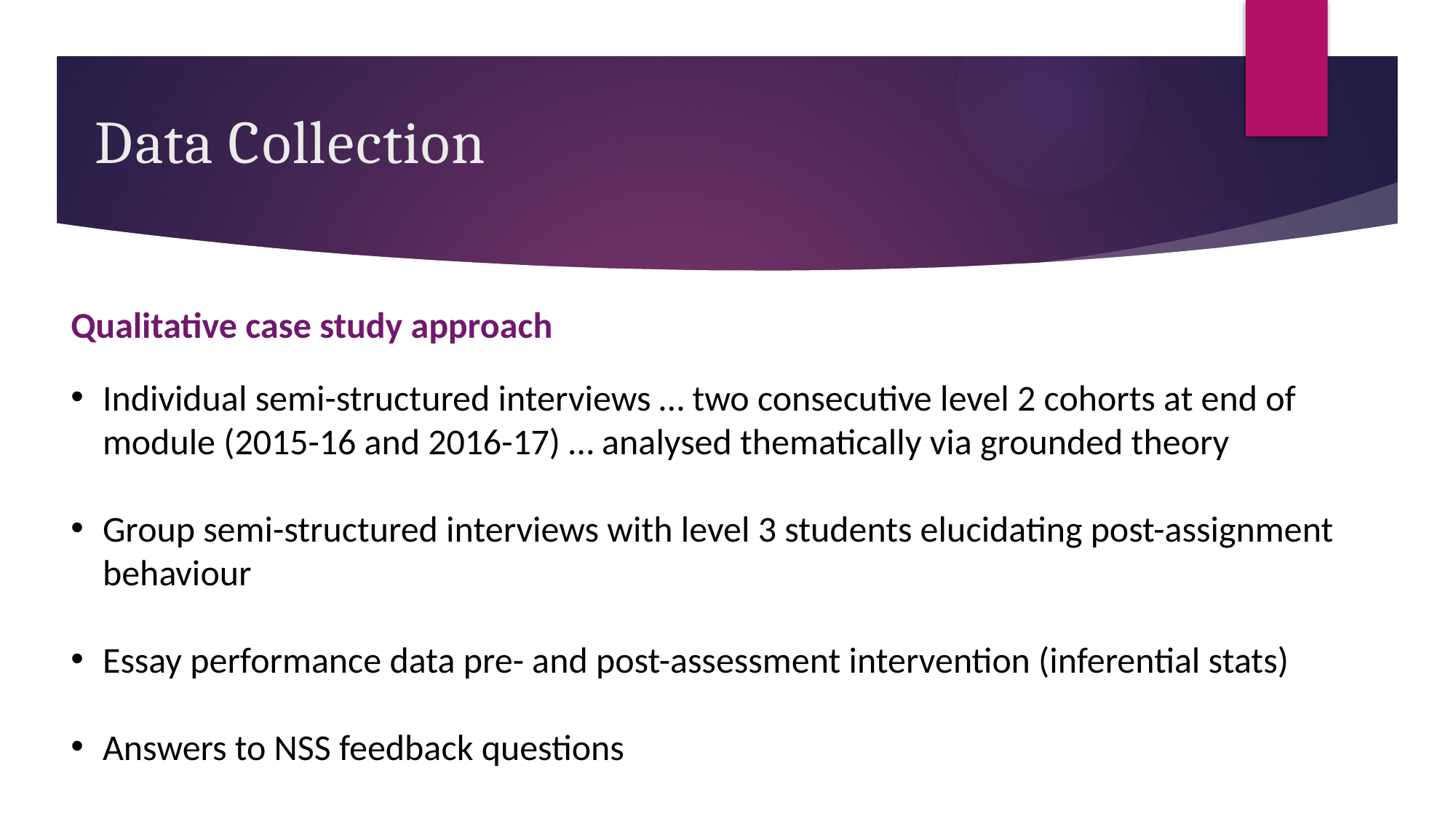

Data Collection
Qualitative case study approach

Individual semi-structured interviews … two consecutive level 2 cohorts at end of module (2015-16 and 2016-17) … analysed thematically via grounded theory

Group semi-structured interviews with level 3 students elucidating post-assignment behaviour

Essay performance data pre- and post-assessment intervention (inferential stats)

Answers to NSS feedback questions